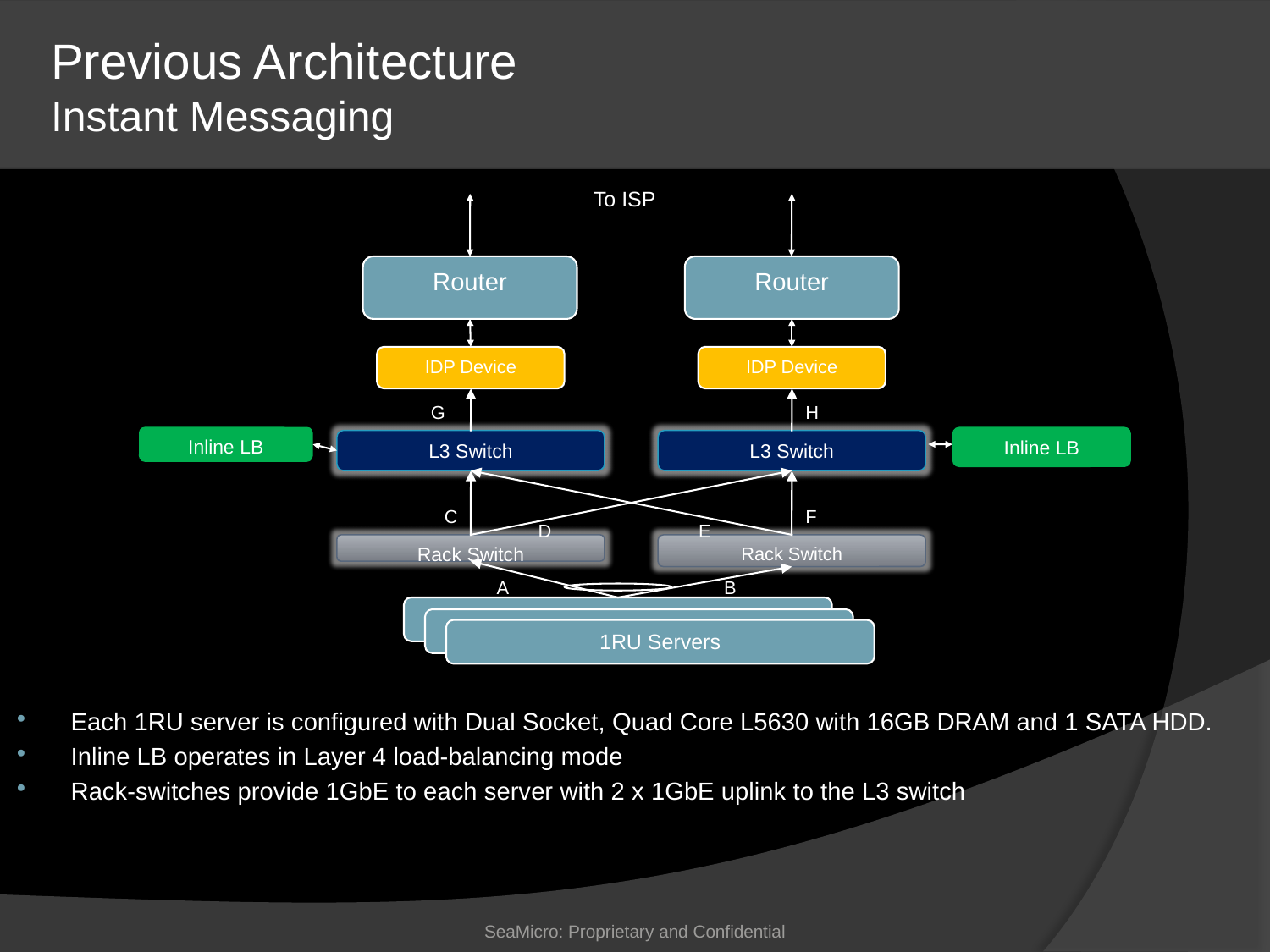

Previous Architecture
Instant Messaging
To ISP
Router
Router
IDP Device
IDP Device
G
H
Inline LB
Inline LB
L3 Switch
L3 Switch
C
F
D
E
Rack Switch
Rack Switch
A
B

Dell/Other 1U
Dell/Other 1U
1RU Servers
Each 1RU server is configured with Dual Socket, Quad Core L5630 with 16GB DRAM and 1 SATA HDD.
Inline LB operates in Layer 4 load-balancing mode
Rack-switches provide 1GbE to each server with 2 x 1GbE uplink to the L3 switch
SeaMicro: Proprietary and Confidential